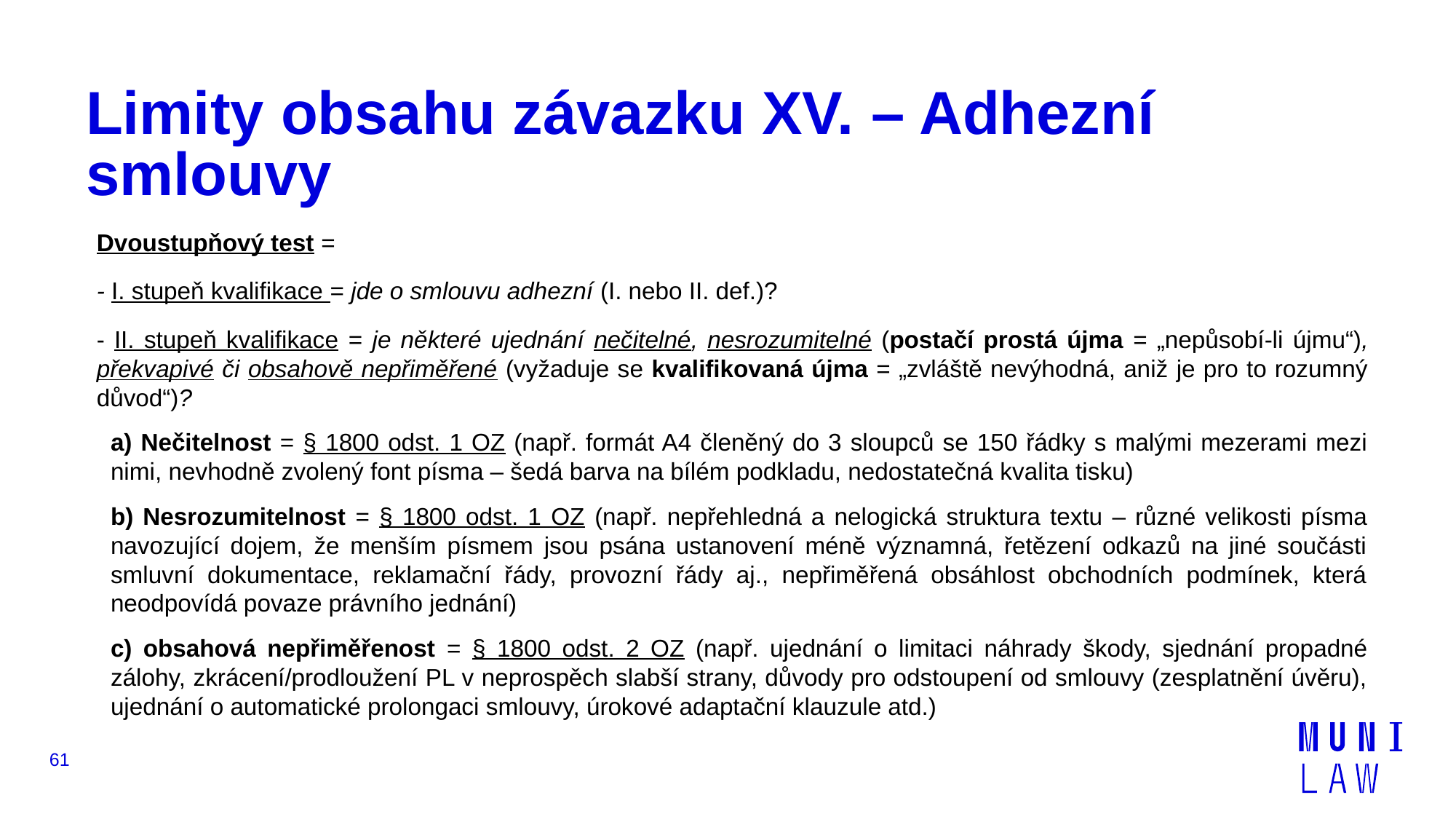

# Limity obsahu závazku XV. – Adhezní smlouvy
Dvoustupňový test =
- I. stupeň kvalifikace = jde o smlouvu adhezní (I. nebo II. def.)?
- II. stupeň kvalifikace = je některé ujednání nečitelné, nesrozumitelné (postačí prostá újma = „nepůsobí-li újmu“), překvapivé či obsahově nepřiměřené (vyžaduje se kvalifikovaná újma = „zvláště nevýhodná, aniž je pro to rozumný důvod“)?
a) Nečitelnost = § 1800 odst. 1 OZ (např. formát A4 členěný do 3 sloupců se 150 řádky s malými mezerami mezi nimi, nevhodně zvolený font písma – šedá barva na bílém podkladu, nedostatečná kvalita tisku)
b) Nesrozumitelnost = § 1800 odst. 1 OZ (např. nepřehledná a nelogická struktura textu – různé velikosti písma navozující dojem, že menším písmem jsou psána ustanovení méně významná, řetězení odkazů na jiné součásti smluvní dokumentace, reklamační řády, provozní řády aj., nepřiměřená obsáhlost obchodních podmínek, která neodpovídá povaze právního jednání)
c) obsahová nepřiměřenost = § 1800 odst. 2 OZ (např. ujednání o limitaci náhrady škody, sjednání propadné zálohy, zkrácení/prodloužení PL v neprospěch slabší strany, důvody pro odstoupení od smlouvy (zesplatnění úvěru), ujednání o automatické prolongaci smlouvy, úrokové adaptační klauzule atd.)

61